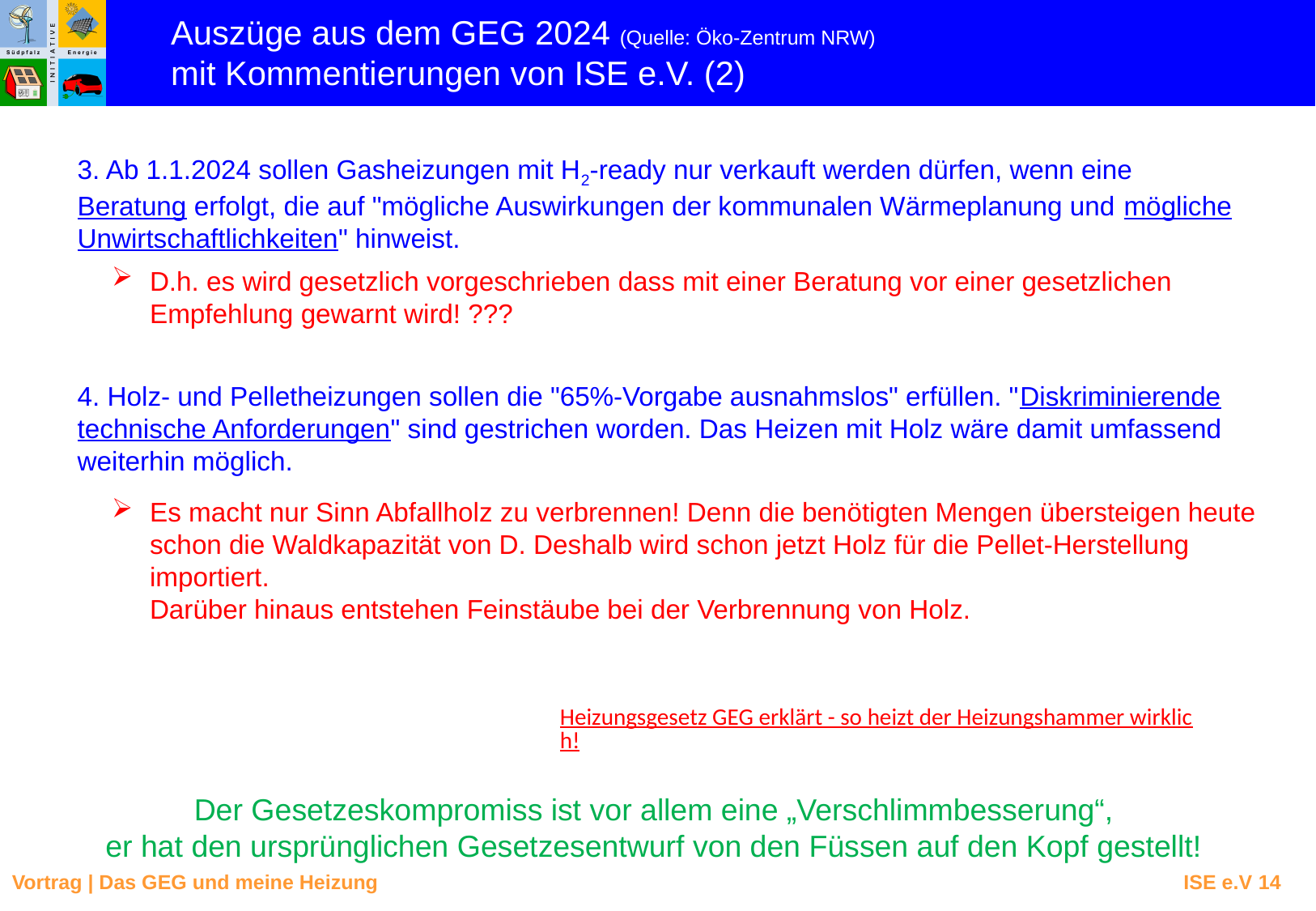

Auszüge aus dem GEG 2024 (Quelle: Öko-Zentrum NRW)
mit Kommentierungen von ISE e.V. (2)
3. Ab 1.1.2024 sollen Gasheizungen mit H2-ready nur verkauft werden dürfen, wenn eine Beratung erfolgt, die auf "mögliche Auswirkungen der kommunalen Wärmeplanung und mögliche Unwirtschaftlichkeiten" hinweist.
D.h. es wird gesetzlich vorgeschrieben dass mit einer Beratung vor einer gesetzlichen Empfehlung gewarnt wird! ???
4. Holz- und Pelletheizungen sollen die "65%-Vorgabe ausnahmslos" erfüllen. "Diskriminierende technische Anforderungen" sind gestrichen worden. Das Heizen mit Holz wäre damit umfassend weiterhin möglich.
Es macht nur Sinn Abfallholz zu verbrennen! Denn die benötigten Mengen übersteigen heute schon die Waldkapazität von D. Deshalb wird schon jetzt Holz für die Pellet-Herstellung importiert.
Darüber hinaus entstehen Feinstäube bei der Verbrennung von Holz.
Heizungsgesetz GEG erklärt - so heizt der Heizungshammer wirklich!
Der Gesetzeskompromiss ist vor allem eine „Verschlimmbesserung“,
er hat den ursprünglichen Gesetzesentwurf von den Füssen auf den Kopf gestellt!